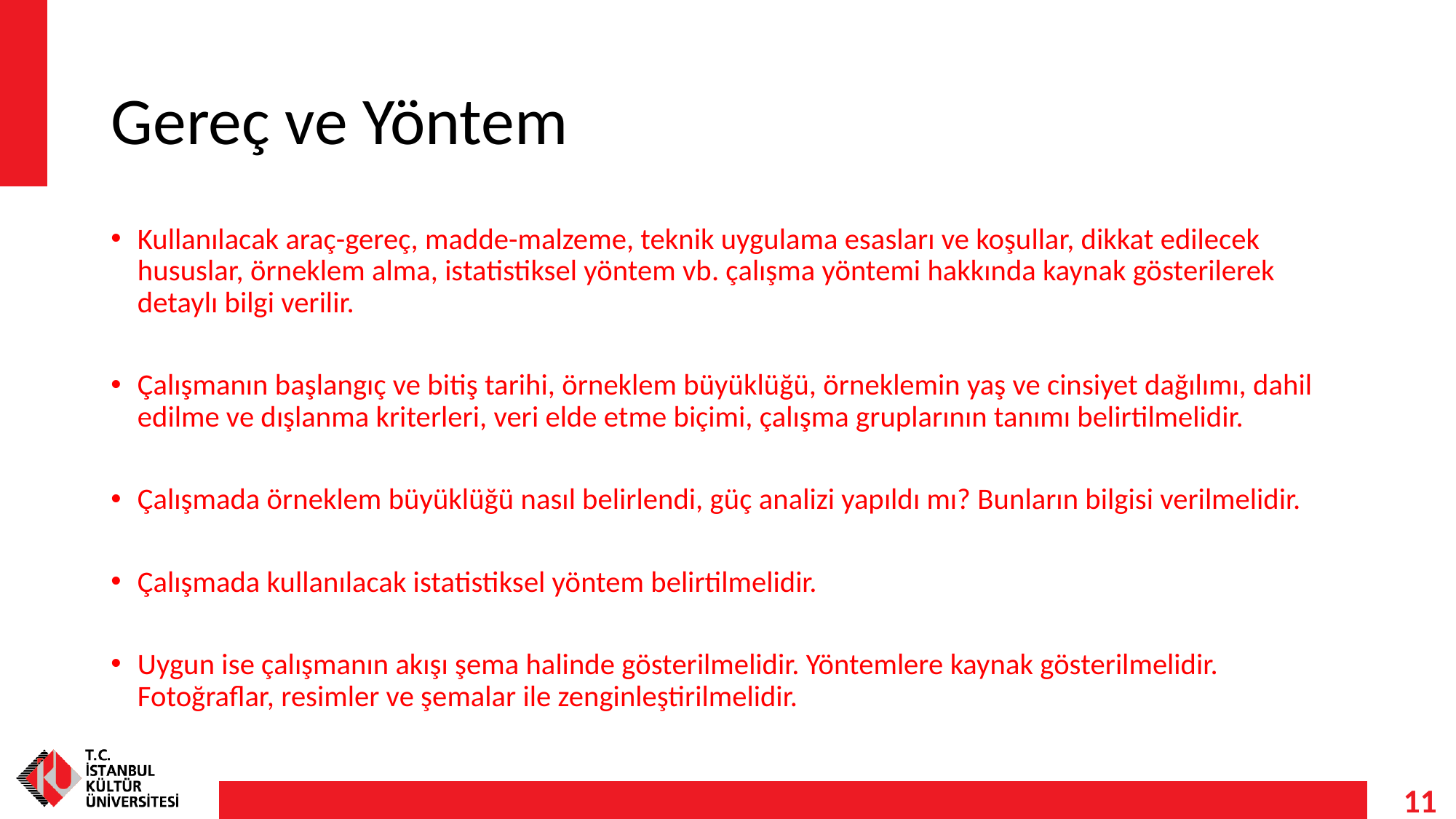

# Gereç ve Yöntem
Kullanılacak araç-gereç, madde-malzeme, teknik uygulama esasları ve koşullar, dikkat edilecek hususlar, örneklem alma, istatistiksel yöntem vb. çalışma yöntemi hakkında kaynak gösterilerek detaylı bilgi verilir.

Çalışmanın başlangıç ve bitiş tarihi, örneklem büyüklüğü, örneklemin yaş ve cinsiyet dağılımı, dahil edilme ve dışlanma kriterleri, veri elde etme biçimi, çalışma gruplarının tanımı belirtilmelidir.

Çalışmada örneklem büyüklüğü nasıl belirlendi, güç analizi yapıldı mı? Bunların bilgisi verilmelidir.

Çalışmada kullanılacak istatistiksel yöntem belirtilmelidir.

Uygun ise çalışmanın akışı şema halinde gösterilmelidir. Yöntemlere kaynak gösterilmelidir. Fotoğraflar, resimler ve şemalar ile zenginleştirilmelidir.
11